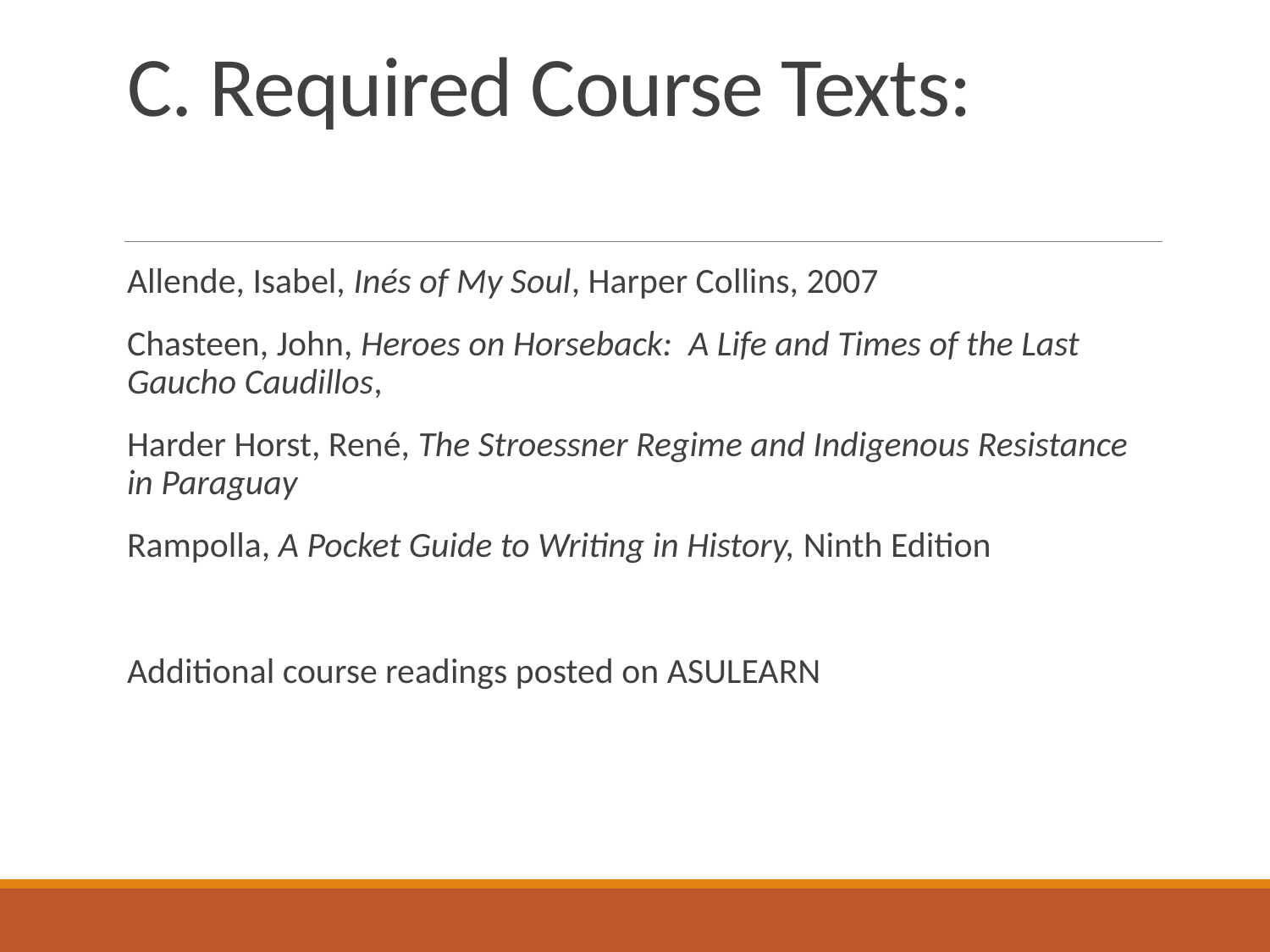

# C. Required Course Texts:
Allende, Isabel, Inés of My Soul, Harper Collins, 2007
Chasteen, John, Heroes on Horseback:  A Life and Times of the Last Gaucho Caudillos,
Harder Horst, René, The Stroessner Regime and Indigenous Resistance in Paraguay
Rampolla, A Pocket Guide to Writing in History, Ninth Edition

Additional course readings posted on ASULEARN